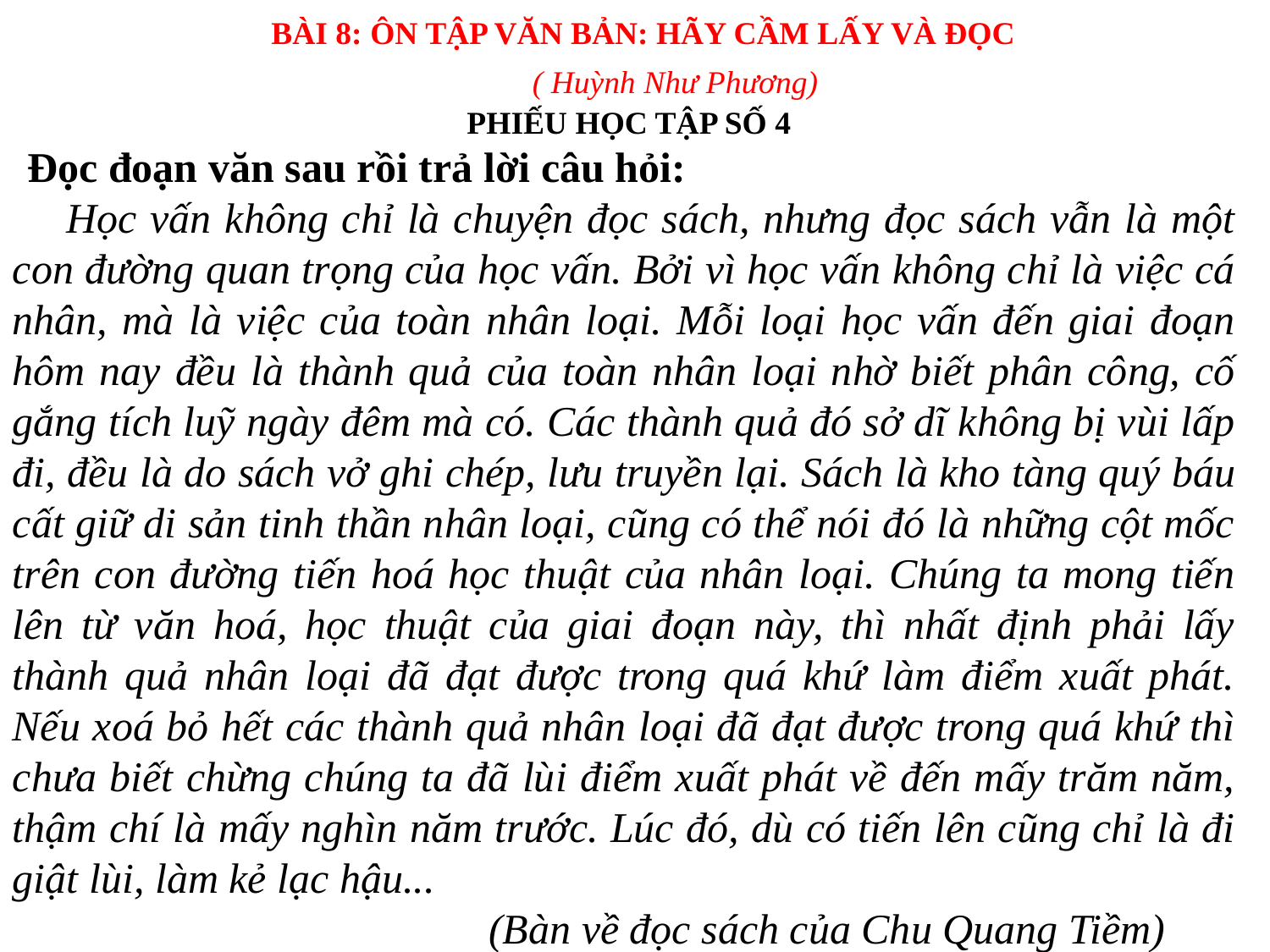

BÀI 8: ÔN TẬP VĂN BẢN: HÃY CẦM LẤY VÀ ĐỌC
( Huỳnh Như Phương)

PHIẾU HỌC TẬP SỐ 4
Đọc đoạn văn sau rồi trả lời câu hỏi:
    Học vấn không chỉ là chuyện đọc sách, nhưng đọc sách vẫn là một con đường quan trọng của học vấn. Bởi vì học vấn không chỉ là việc cá nhân, mà là việc của toàn nhân loại. Mỗi loại học vấn đến giai đoạn hôm nay đều là thành quả của toàn nhân loại nhờ biết phân công, cố gắng tích luỹ ngày đêm mà có. Các thành quả đó sở dĩ không bị vùi lấp đi, đều là do sách vở ghi chép, lưu truyền lại. Sách là kho tàng quý báu cất giữ di sản tinh thần nhân loại, cũng có thể nói đó là những cột mốc trên con đường tiến hoá học thuật của nhân loại. Chúng ta mong tiến lên từ văn hoá, học thuật của giai đoạn này, thì nhất định phải lấy thành quả nhân loại đã đạt được trong quá khứ làm điểm xuất phát. Nếu xoá bỏ hết các thành quả nhân loại đã đạt được trong quá khứ thì chưa biết chừng chúng ta đã lùi điểm xuất phát về đến mấy trăm năm, thậm chí là mấy nghìn năm trước. Lúc đó, dù có tiến lên cũng chỉ là đi giật lùi, làm kẻ lạc hậu...
                                             (Bàn về đọc sách của Chu Quang Tiềm)